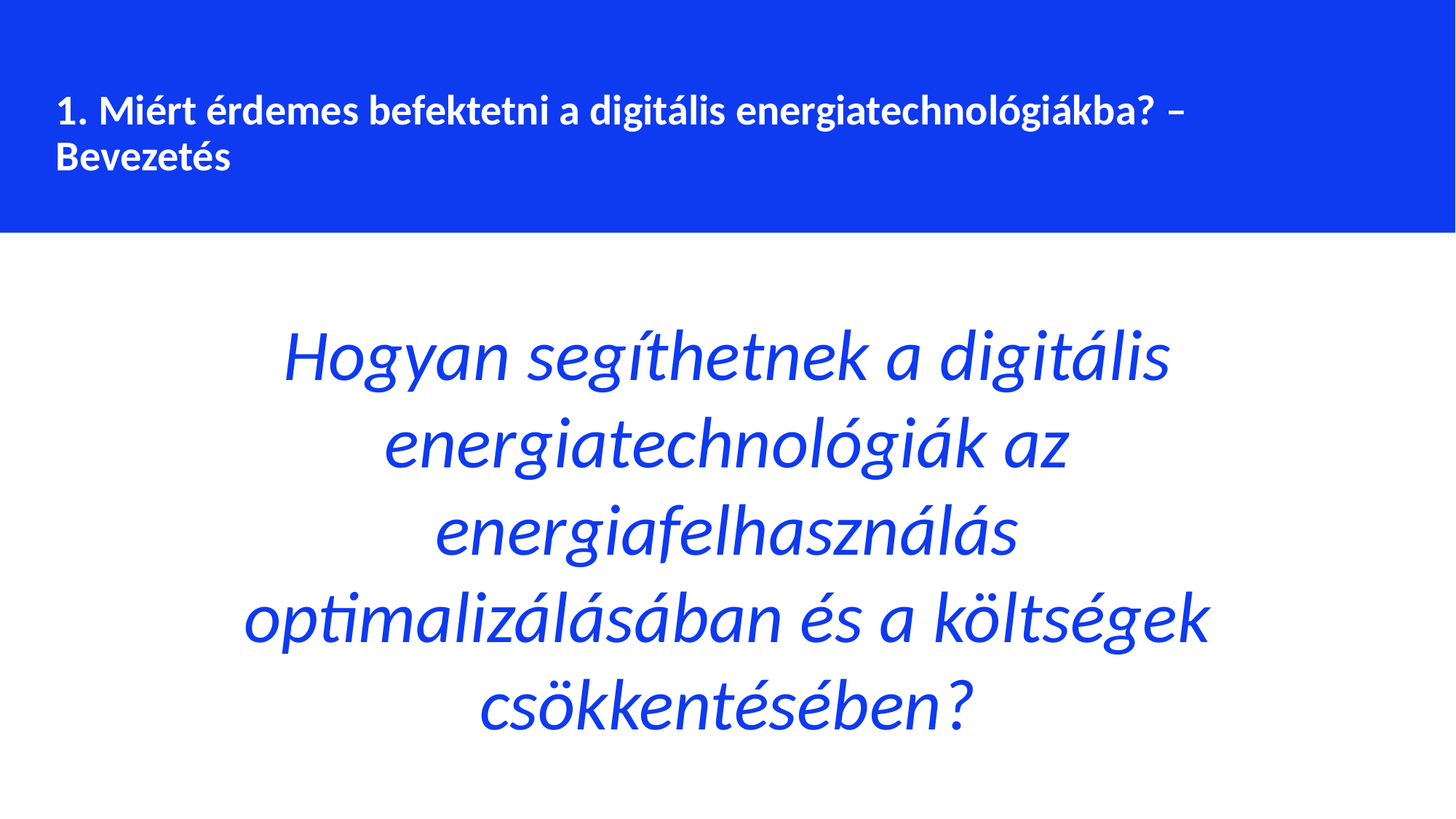

1. Miért érdemes befektetni a digitális energiatechnológiákba? – Bevezetés

Hogyan segíthetnek a digitális energiatechnológiák az energiafelhasználás optimalizálásában és a költségek csökkentésében?